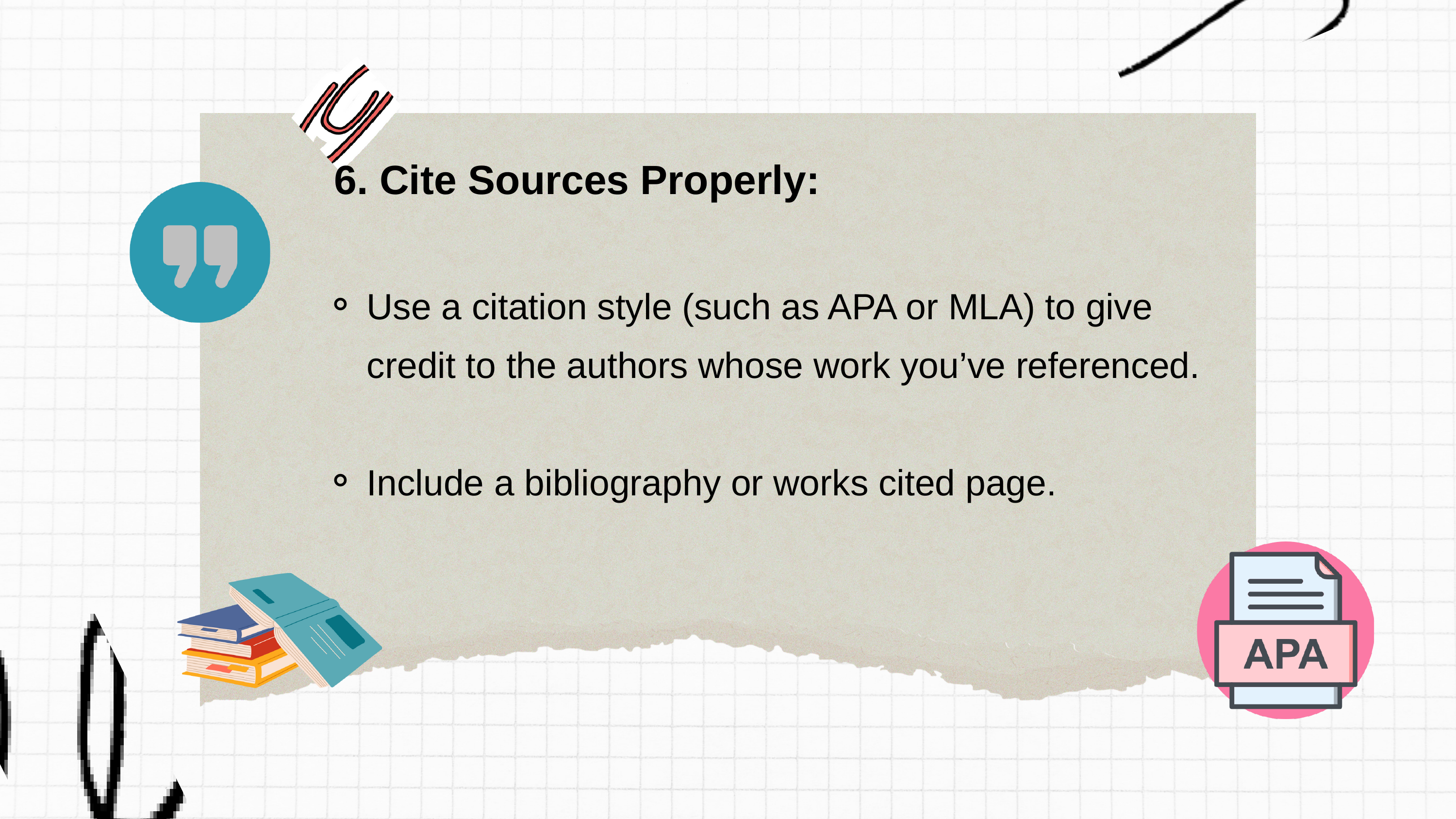

6. Cite Sources Properly:

Use a citation style (such as APA or MLA) to give credit to the authors whose work you’ve referenced.

Include a bibliography or works cited page.